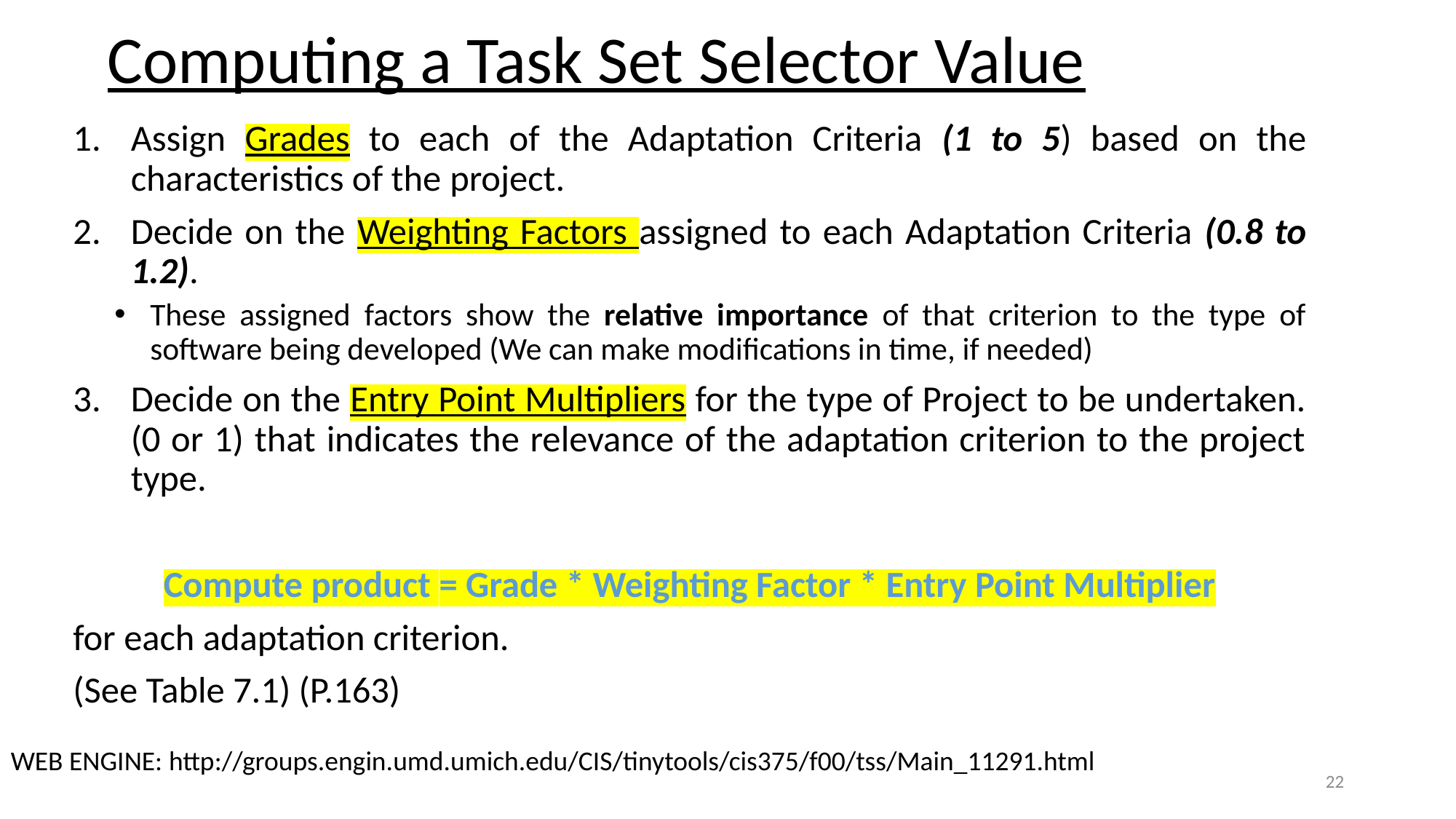

# Computing a Task Set Selector Value
Assign Grades to each of the Adaptation Criteria (1 to 5) based on the characteristics of the project.
Decide on the Weighting Factors assigned to each Adaptation Criteria (0.8 to 1.2).
These assigned factors show the relative importance of that criterion to the type of software being developed (We can make modifications in time, if needed)
Decide on the Entry Point Multipliers for the type of Project to be undertaken. (0 or 1) that indicates the relevance of the adaptation criterion to the project type.

Compute product = Grade * Weighting Factor * Entry Point Multiplier
for each adaptation criterion.
(See Table 7.1) (P.163)
WEB ENGINE: http://groups.engin.umd.umich.edu/CIS/tinytools/cis375/f00/tss/Main_11291.html
22